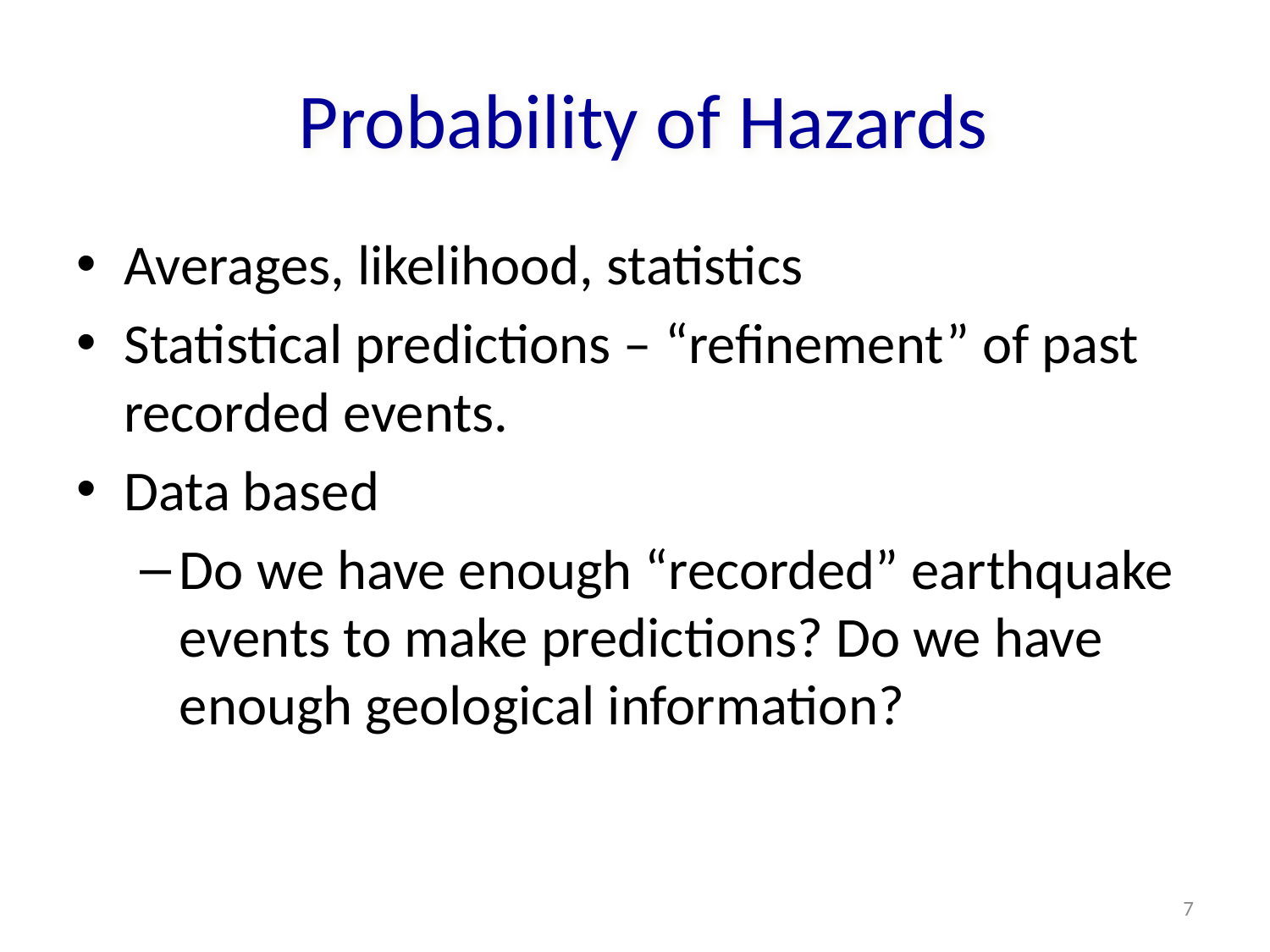

# Probability of Hazards
Averages, likelihood, statistics
Statistical predictions – “refinement” of past recorded events.
Data based
Do we have enough “recorded” earthquake events to make predictions? Do we have enough geological information?
7